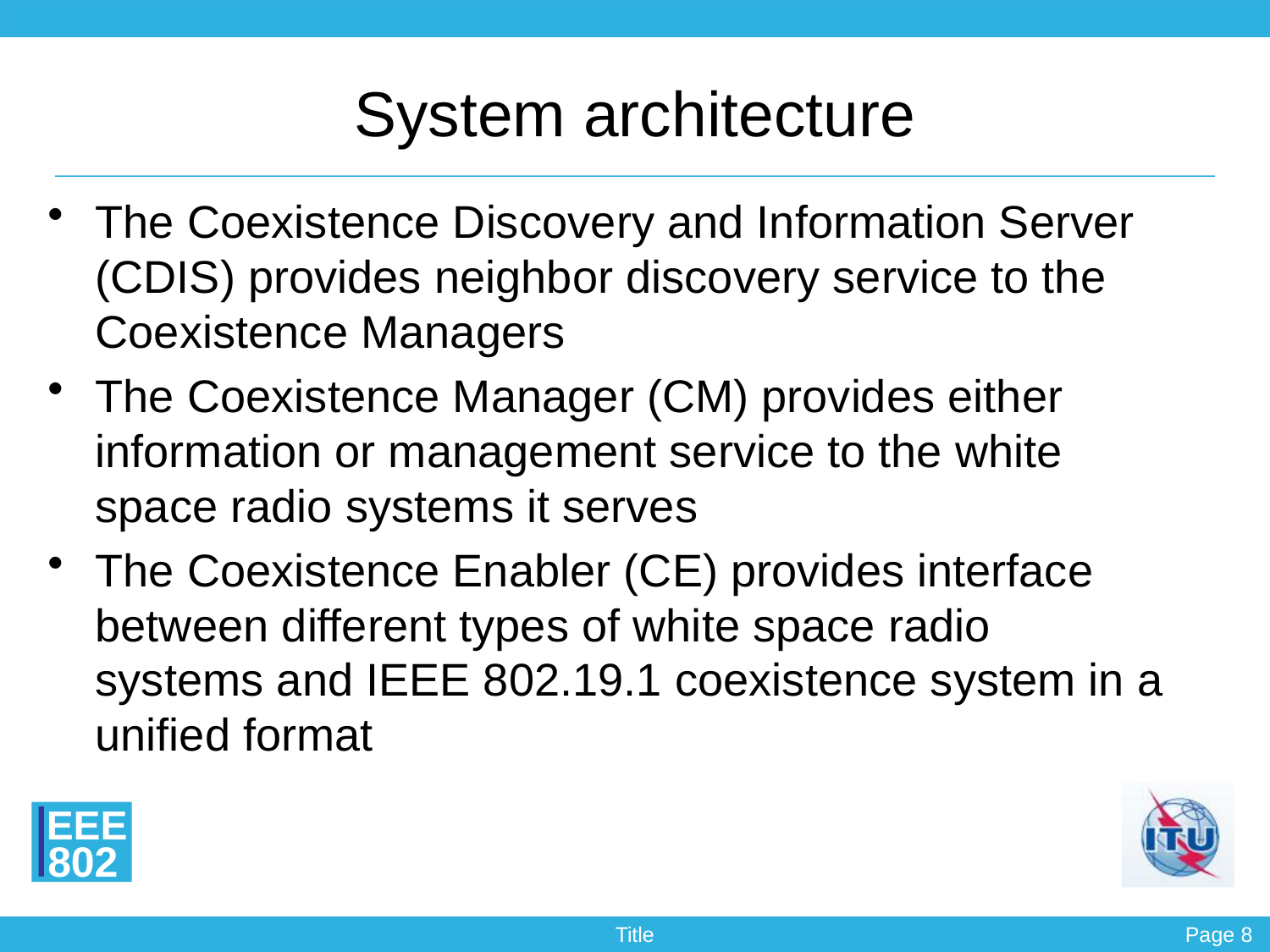

# System architecture
The Coexistence Discovery and Information Server (CDIS) provides neighbor discovery service to the Coexistence Managers
The Coexistence Manager (CM) provides either information or management service to the white space radio systems it serves
The Coexistence Enabler (CE) provides interface between different types of white space radio systems and IEEE 802.19.1 coexistence system in a unified format